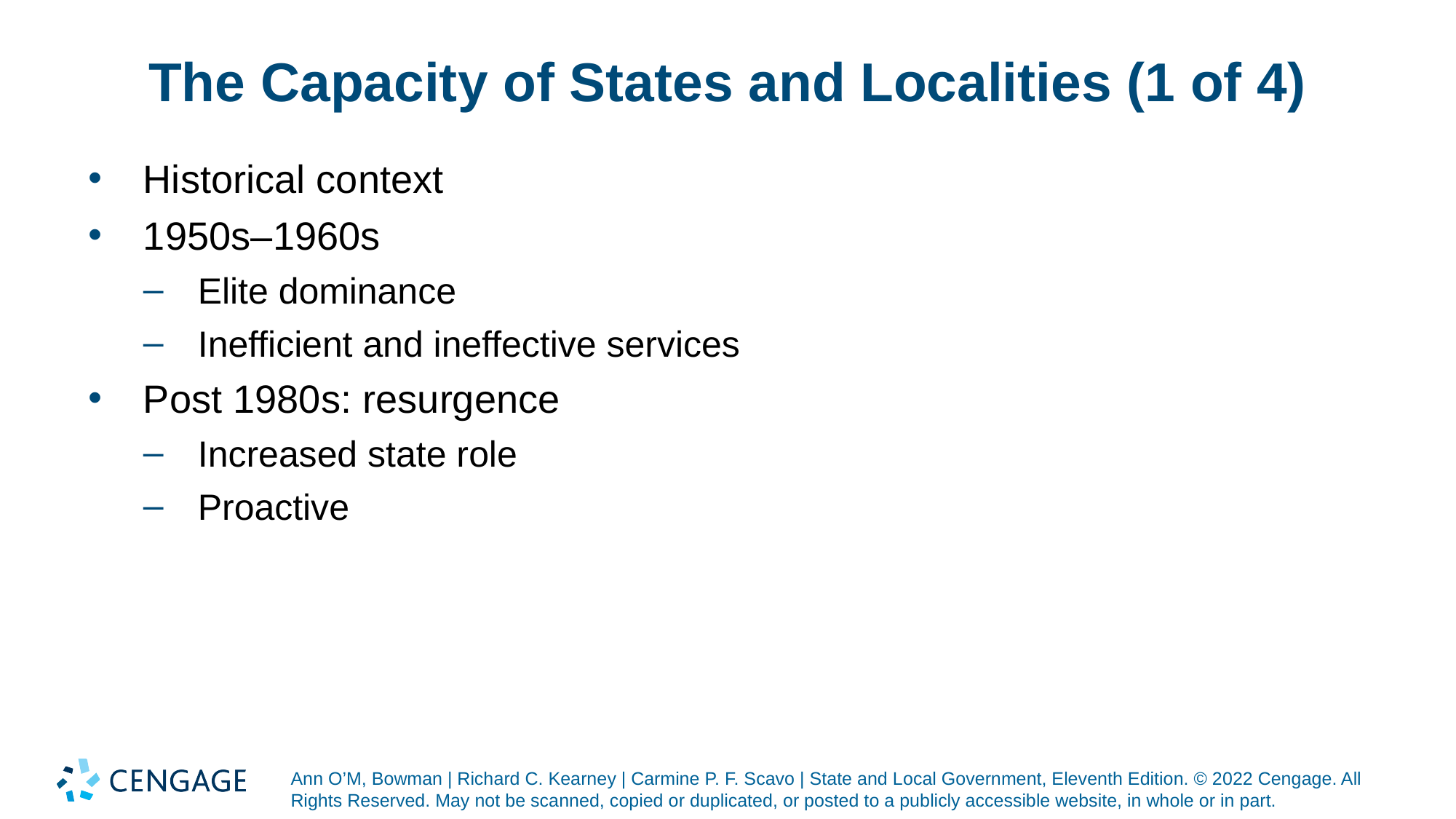

# The Capacity of States and Localities (1 of 4)
Historical context
1950s–1960s
Elite dominance
Inefficient and ineffective services
Post 1980s: resurgence
Increased state role
Proactive